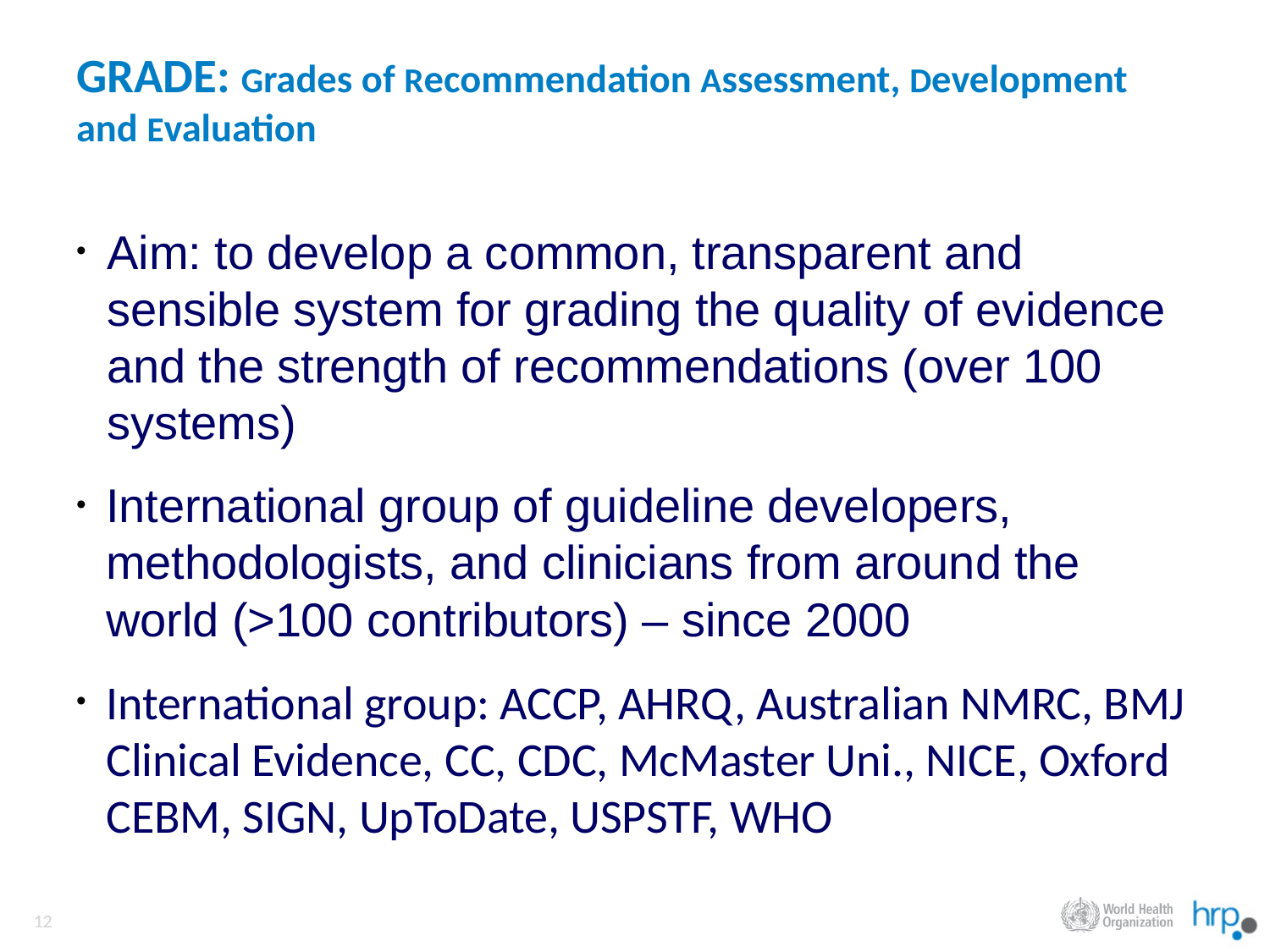

# GRADE: Grades of Recommendation Assessment, Development and Evaluation
Aim: to develop a common, transparent and sensible system for grading the quality of evidence and the strength of recommendations (over 100 systems)
International group of guideline developers, methodologists, and clinicians from around the world (>100 contributors) – since 2000
International group: ACCP, AHRQ, Australian NMRC, BMJ Clinical Evidence, CC, CDC, McMaster Uni., NICE, Oxford CEBM, SIGN, UpToDate, USPSTF, WHO